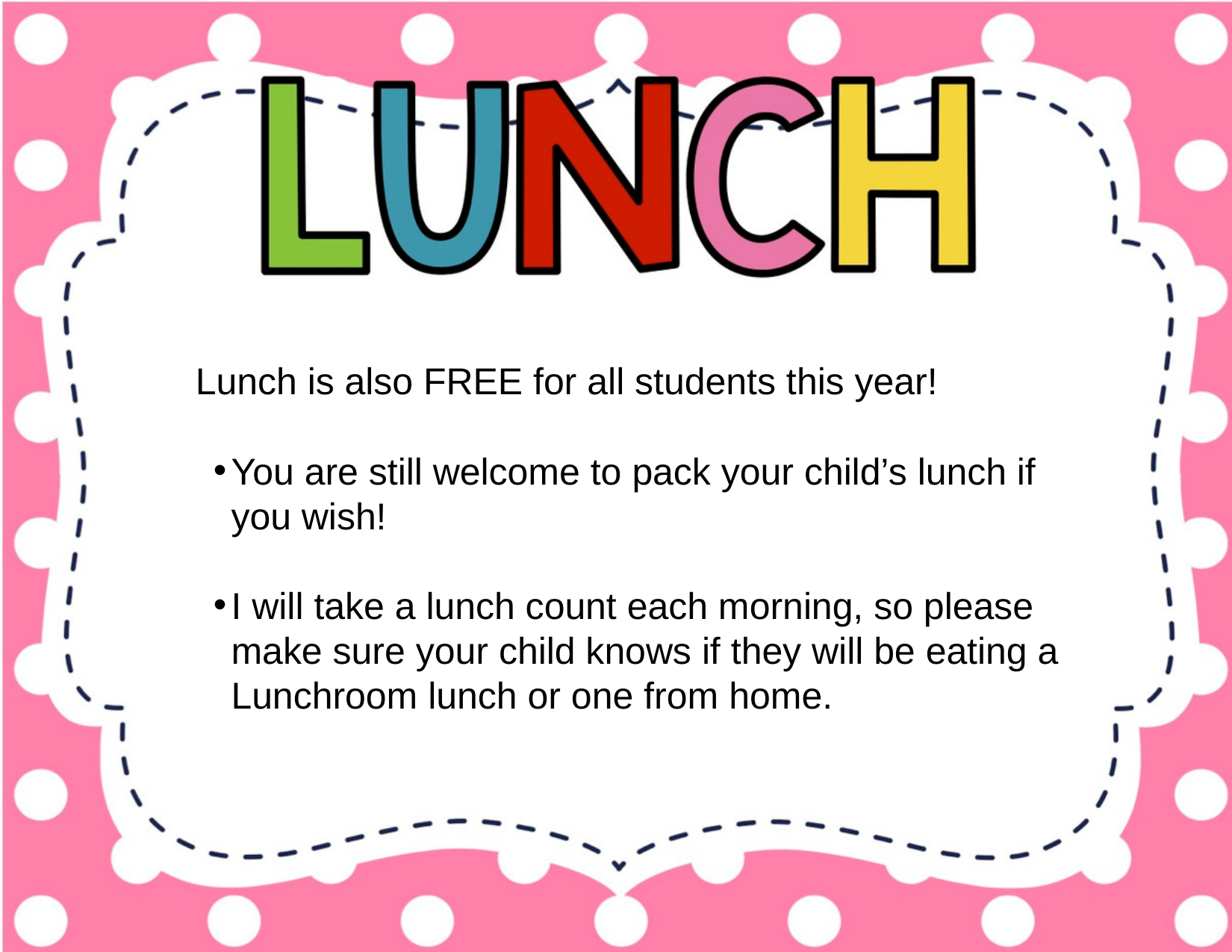

Lunch is also FREE for all students this year!

You are still welcome to pack your child’s lunch if you wish!

I will take a lunch count each morning, so please make sure your child knows if they will be eating a Lunchroom lunch or one from home.